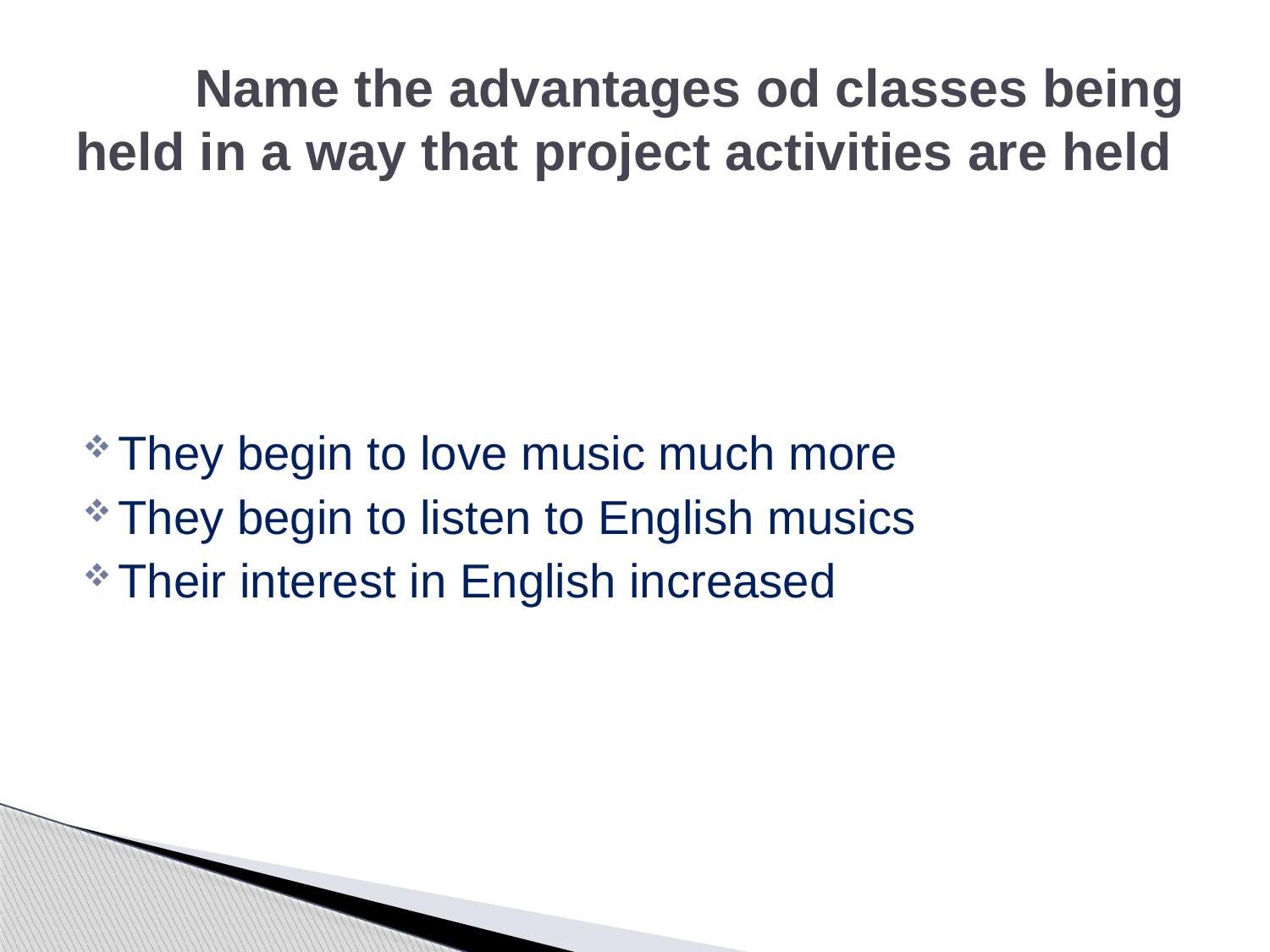

# Name the advantages od classes being held in a way that project activities are held
They begin to love music much more
They begin to listen to English musics
Their interest in English increased